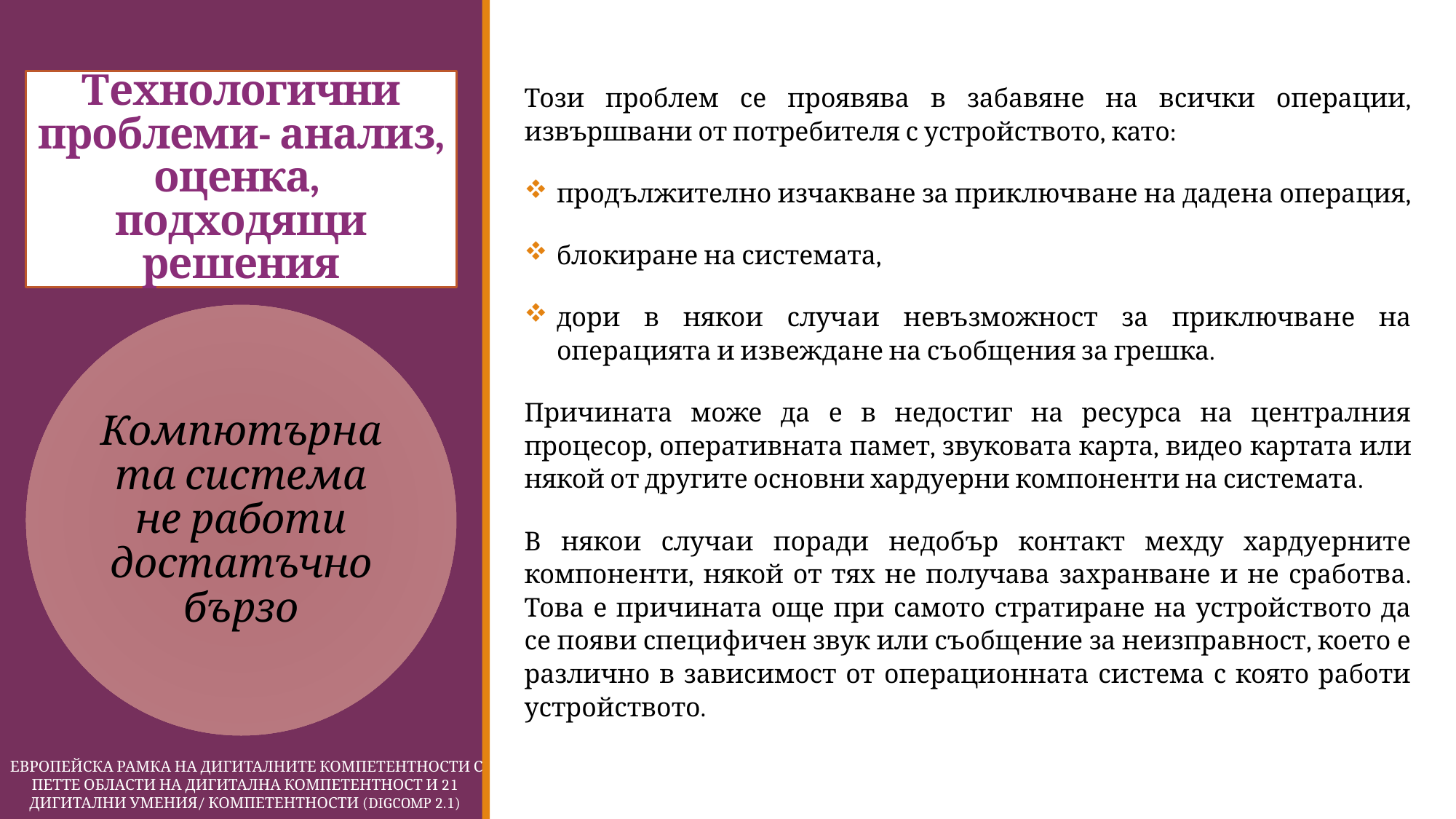

# Технологични проблеми- анализ, оценка, подходящи решения
Този проблем се проявява в забавяне на всички операции, извършвани от потребителя с устройството, като:
продължително изчакване за приключване на дадена операция,
блокиране на системата,
дори в някои случаи невъзможност за приключване на операцията и извеждане на съобщения за грешка.
Причината може да е в недостиг на ресурса на централния процесор, оперативната памет, звуковата карта, видео картата или някой от другите основни хардуерни компоненти на системата.
В някои случаи поради недобър контакт мехду хардуерните компоненти, някой от тях не получава захранване и не сработва. Това е причината още при самото стратиране на устройството да се появи специфичен звук или съобщение за неизправност, което е различно в зависимост от операционната система с която работи устройството.

Компютърната система не работи достатъчно бързо
 Европейска Рамка на дигиталните компетентности с петте области на дигитална компетентност и 21 дигитални умения/ компетентности (DigComp 2.1)